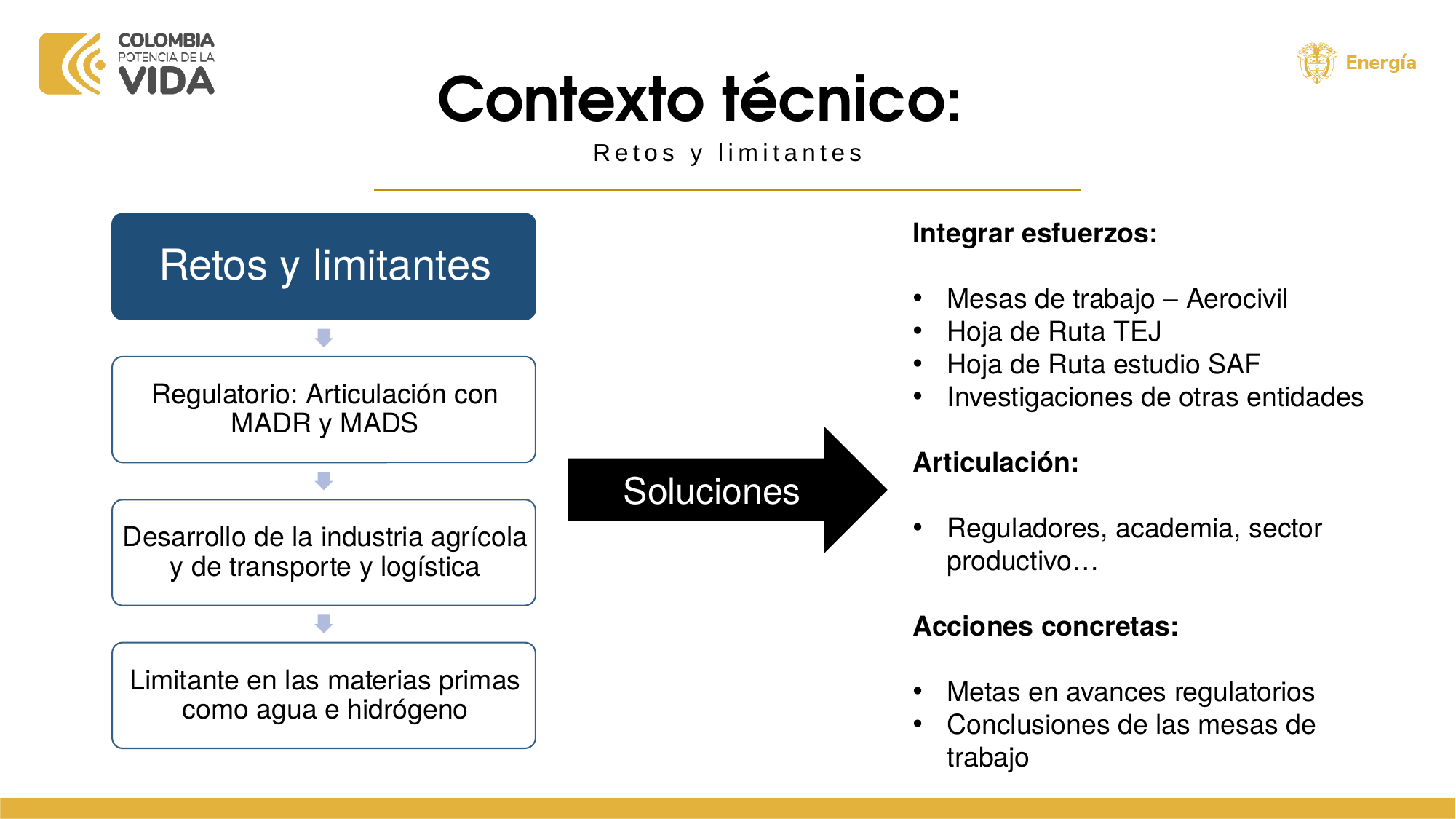

Contexto técnico:
Retos y limitantes
Integrar esfuerzos:

Mesas de trabajo – Aerocivil
Hoja de Ruta TEJ
Hoja de Ruta estudio SAF
Investigaciones de otras entidades

Articulación:

Reguladores, academia, sector productivo…

Acciones concretas:

Metas en avances regulatorios
Conclusiones de las mesas de trabajo
Retos y limitantes
Regulatorio: Articulación con MADR y MADS
Desarrollo de la industria agrícola y de transporte y logística
Limitante en las materias primas como agua e hidrógeno
Soluciones